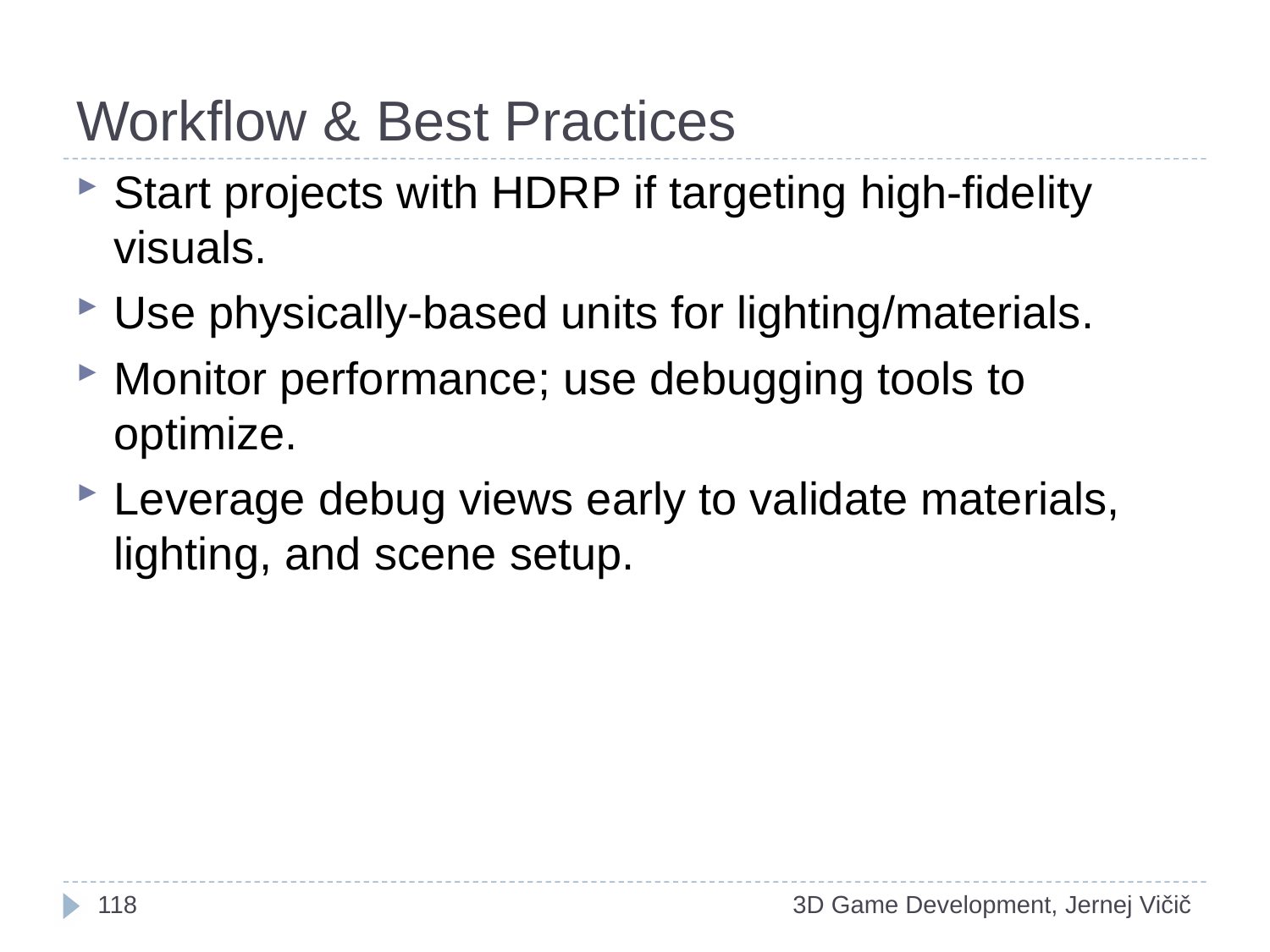

# Workflow & Best Practices
Start projects with HDRP if targeting high-fidelity visuals.
Use physically-based units for lighting/materials.
Monitor performance; use debugging tools to optimize.
Leverage debug views early to validate materials, lighting, and scene setup.

118
3D Game Development, Jernej Vičič